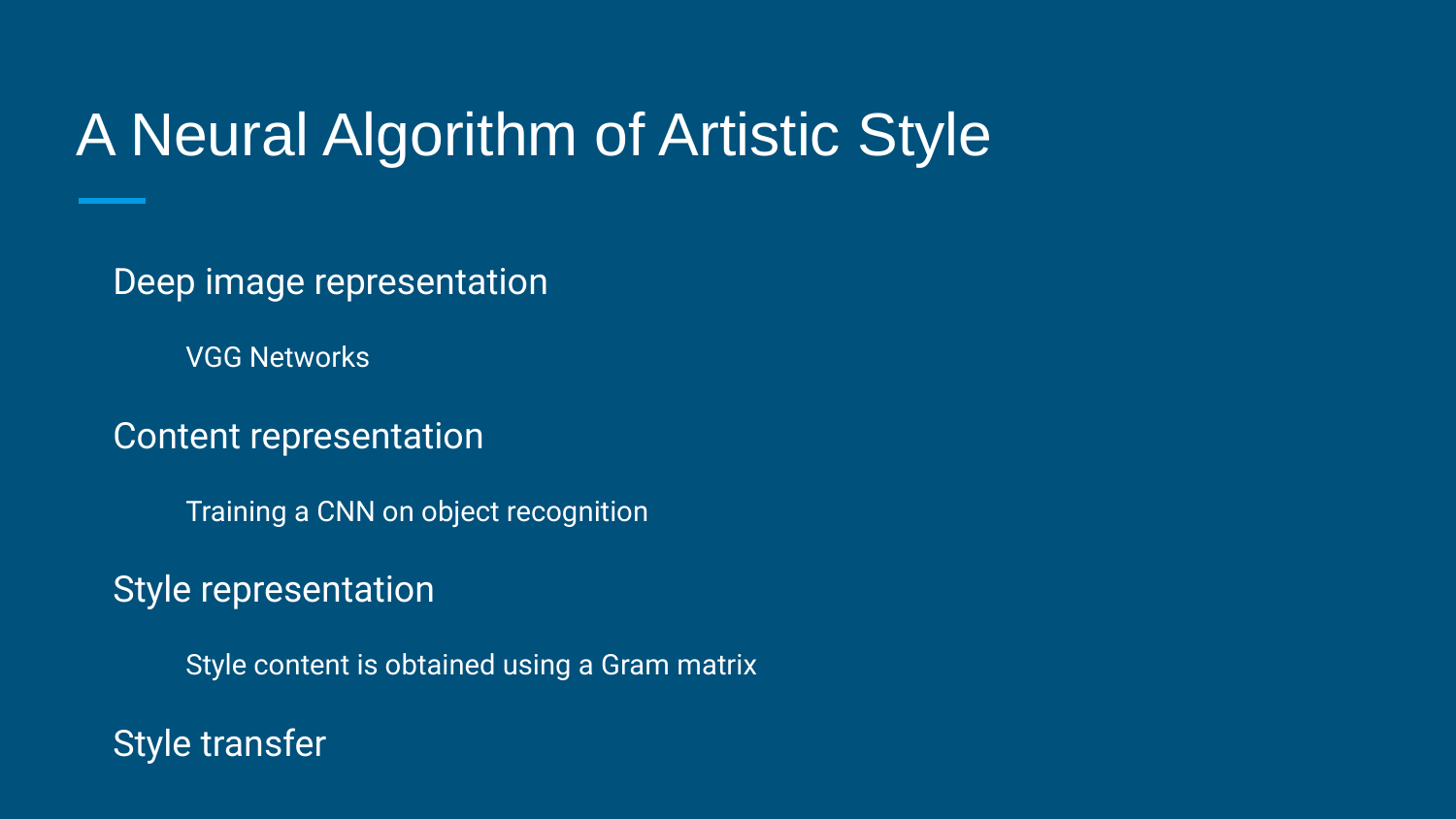

# A Neural Algorithm of Artistic Style
Deep image representation
VGG Networks
Content representation
Training a CNN on object recognition
Style representation
Style content is obtained using a Gram matrix
Style transfer